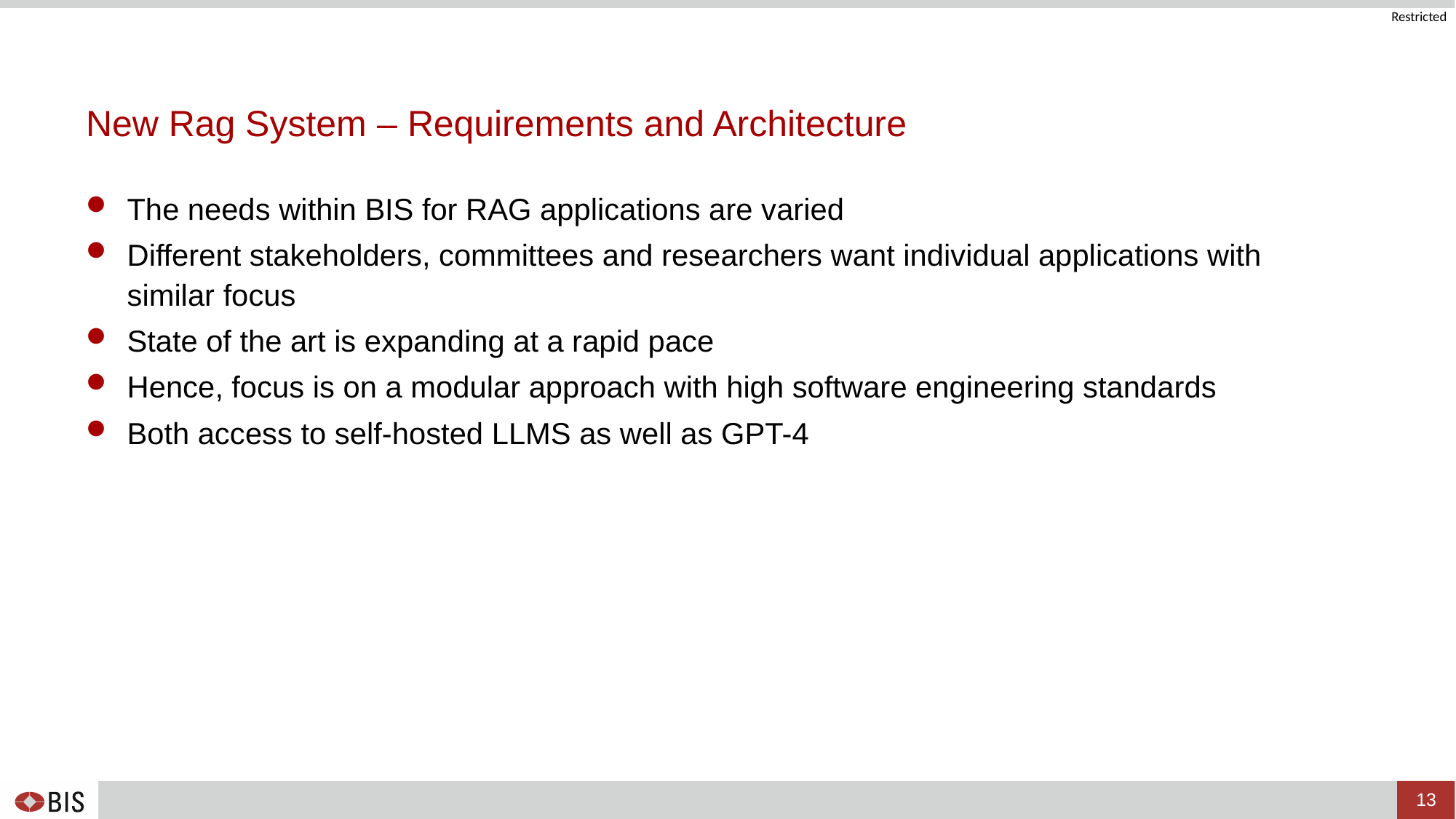

# New Rag System – Requirements and Architecture
The needs within BIS for RAG applications are varied
Different stakeholders, committees and researchers want individual applications with similar focus
State of the art is expanding at a rapid pace
Hence, focus is on a modular approach with high software engineering standards
Both access to self-hosted LLMS as well as GPT-4
13